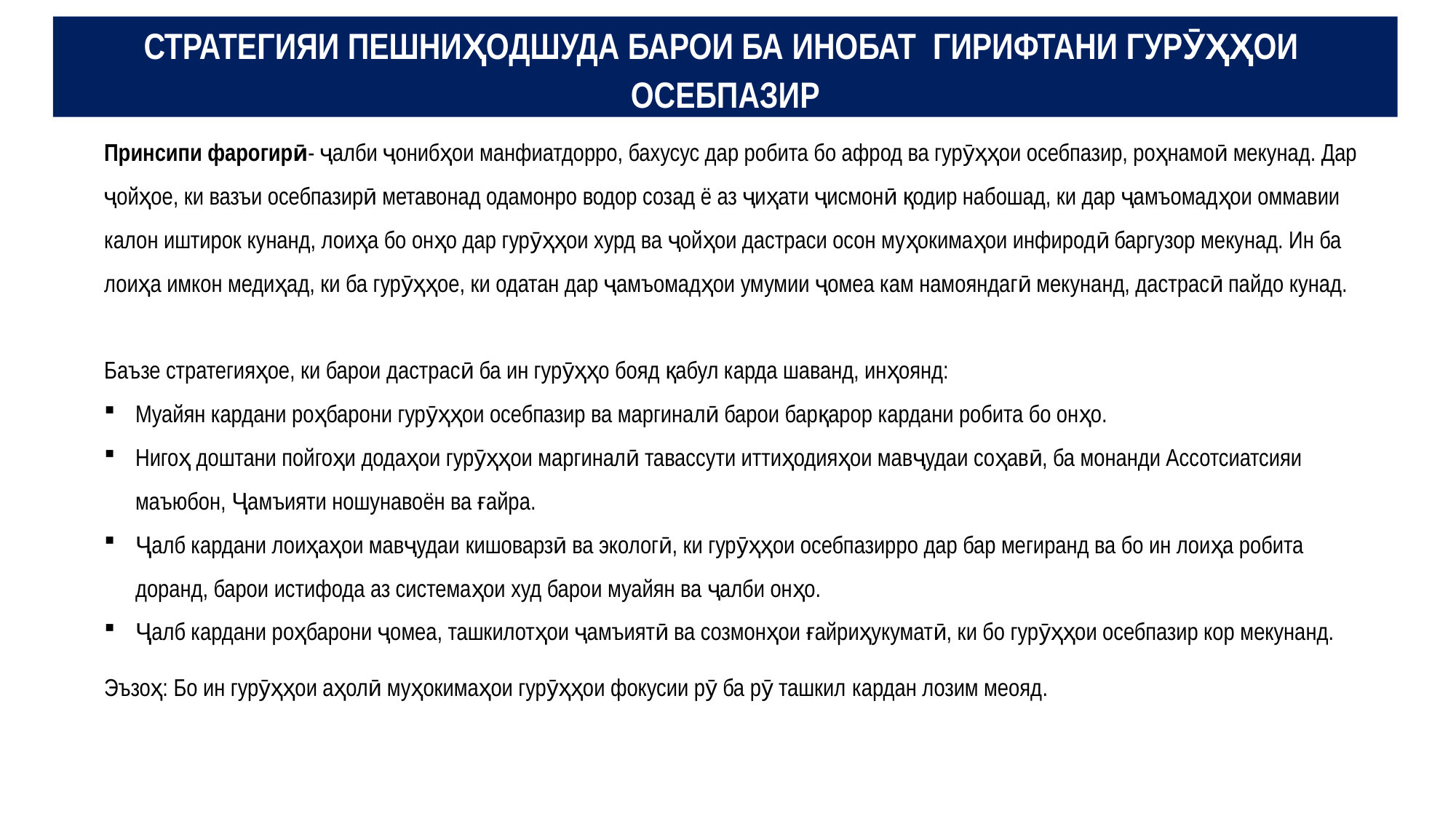

СТРАТЕГИЯИ ПЕШНИҲОДШУДА БАРОИ БА ИНОБАТ  ГИРИФТАНИ ГУРӮҲҲОИ

ОСЕБПАЗИР
Принсипи фарогирӣ- ҷалби ҷонибҳои манфиатдорро, бахусус дар робита бо афрод ва гурӯҳҳои осебпазир, роҳнамоӣ мекунад. Дар ҷойҳое, ки вазъи осебпазирӣ метавонад одамонро водор созад ё аз ҷиҳати ҷисмонӣ қодир набошад, ки дар ҷамъомадҳои оммавии калон иштирок кунанд, лоиҳа бо онҳо дар гурӯҳҳои хурд ва ҷойҳои дастраси осон муҳокимаҳои инфиродӣ баргузор мекунад. Ин ба лоиҳа имкон медиҳад, ки ба гурӯҳҳое, ки одатан дар ҷамъомадҳои умумии ҷомеа кам намояндагӣ мекунанд, дастрасӣ пайдо кунад.

Баъзе стратегияҳое, ки барои дастрасӣ ба ин гурӯҳҳо бояд қабул карда шаванд, инҳоянд:
Муайян кардани роҳбарони гурӯҳҳои осебпазир ва маргиналӣ барои барқарор кардани робита бо онҳо.
Нигоҳ доштани пойгоҳи додаҳои гурӯҳҳои маргиналӣ тавассути иттиҳодияҳои мавҷудаи соҳавӣ, ба монанди Ассотсиатсияи маъюбон, Ҷамъияти ношунавоён ва ғайра.
Ҷалб кардани лоиҳаҳои мавҷудаи кишоварзӣ ва экологӣ, ки гурӯҳҳои осебпазирро дар бар мегиранд ва бо ин лоиҳа робита доранд, барои истифода аз системаҳои худ барои муайян ва ҷалби онҳо.
Ҷалб кардани роҳбарони ҷомеа, ташкилотҳои ҷамъиятӣ ва созмонҳои ғайриҳукуматӣ, ки бо гурӯҳҳои осебпазир кор мекунанд.
Эъзоҳ: Бо ин гурӯҳҳои аҳолӣ муҳокимаҳои гурӯҳҳои фокусии рӯ ба рӯ ташкил кардан лозим меояд.